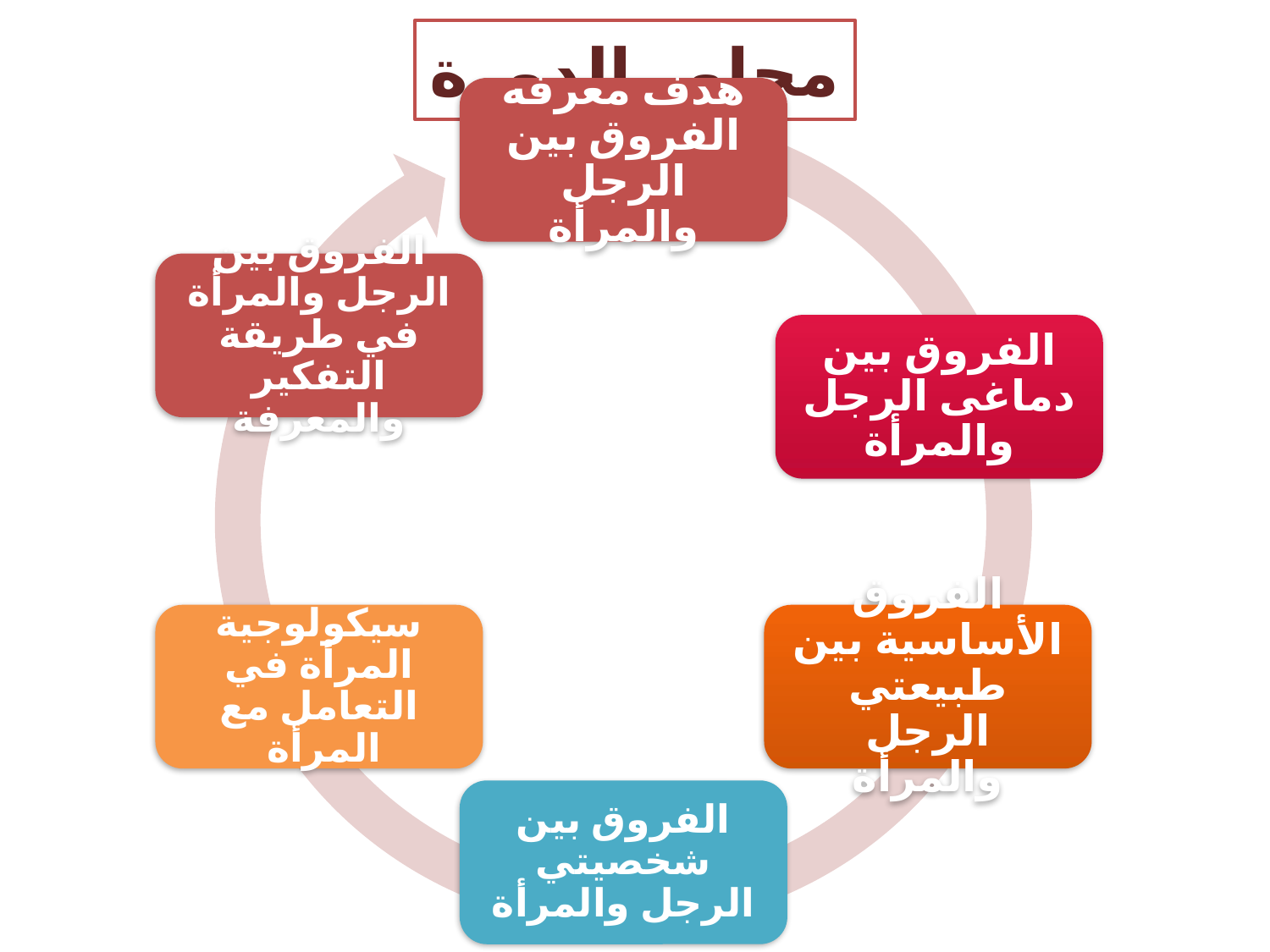

محاور الدورة
هدف معرفه الفروق بين الرجل والمرأة
الفروق بين دماغى الرجل والمرأة
الفروق الأساسية بين طبيعتي الرجل والمرأة
الفروق بين شخصيتي الرجل والمرأة
سيكولوجية المرأة في التعامل مع المرأة
الفروق بين الرجل والمرأة في طريقة التفكير والمعرفة